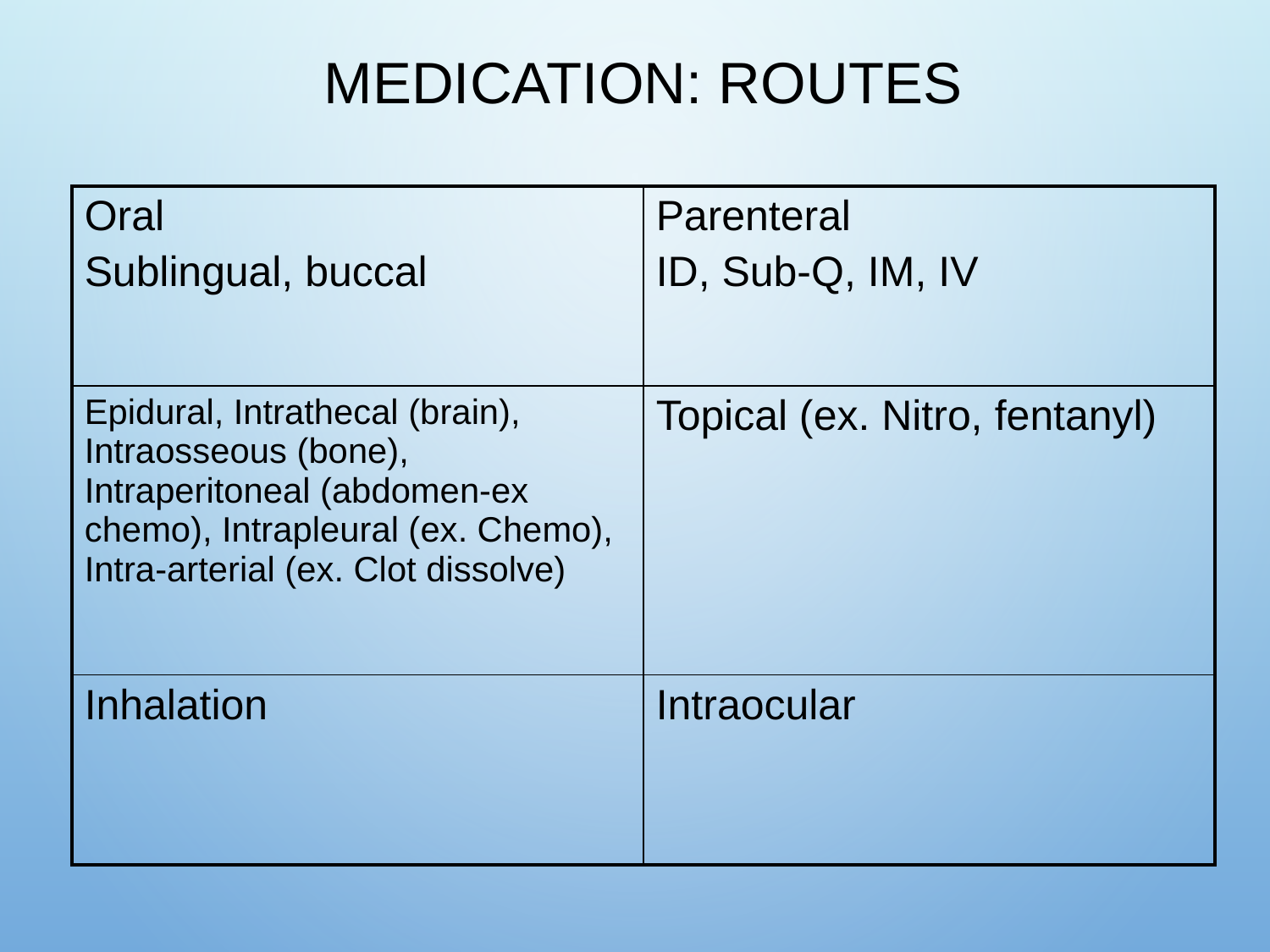

# Medication: Routes
| Oral Sublingual, buccal | Parenteral ID, Sub-Q, IM, IV |
| --- | --- |
| Epidural, Intrathecal (brain), Intraosseous (bone), Intraperitoneal (abdomen-ex chemo), Intrapleural (ex. Chemo), Intra-arterial (ex. Clot dissolve) | Topical (ex. Nitro, fentanyl) |
| Inhalation | Intraocular |